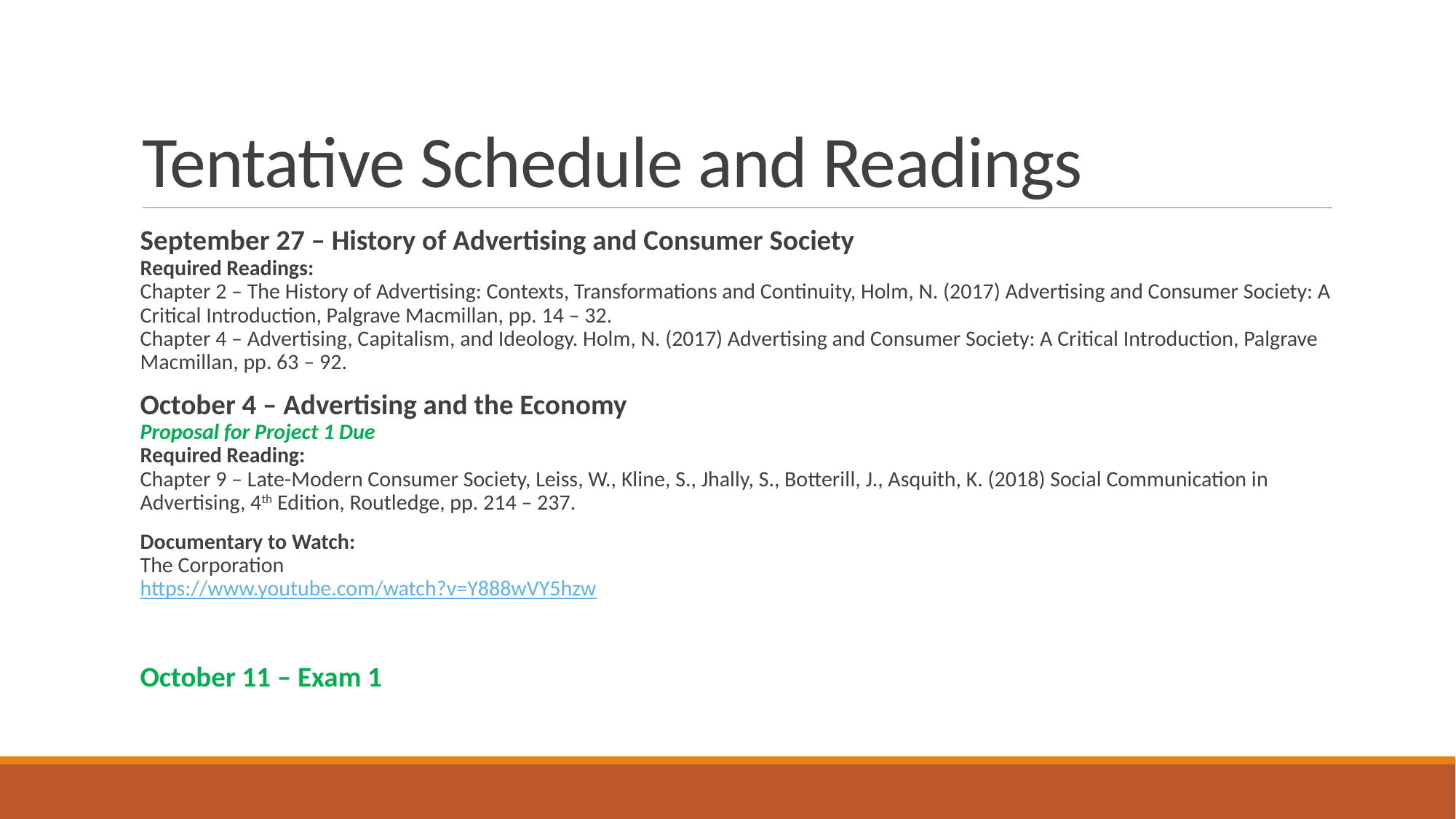

# Tentative Schedule and Readings
September 27 – History of Advertising and Consumer Society
Required Readings:
Chapter 2 – The History of Advertising: Contexts, Transformations and Continuity, Holm, N. (2017) Advertising and Consumer Society: A Critical Introduction, Palgrave Macmillan, pp. 14 – 32.
Chapter 4 – Advertising, Capitalism, and Ideology. Holm, N. (2017) Advertising and Consumer Society: A Critical Introduction, Palgrave Macmillan, pp. 63 – 92.
October 4 – Advertising and the Economy
Proposal for Project 1 Due
Required Reading:
Chapter 9 – Late-Modern Consumer Society, Leiss, W., Kline, S., Jhally, S., Botterill, J., Asquith, K. (2018) Social Communication in Advertising, 4th Edition, Routledge, pp. 214 – 237.
Documentary to Watch:
The Corporation
https://www.youtube.com/watch?v=Y888wVY5hzw

October 11 – Exam 1